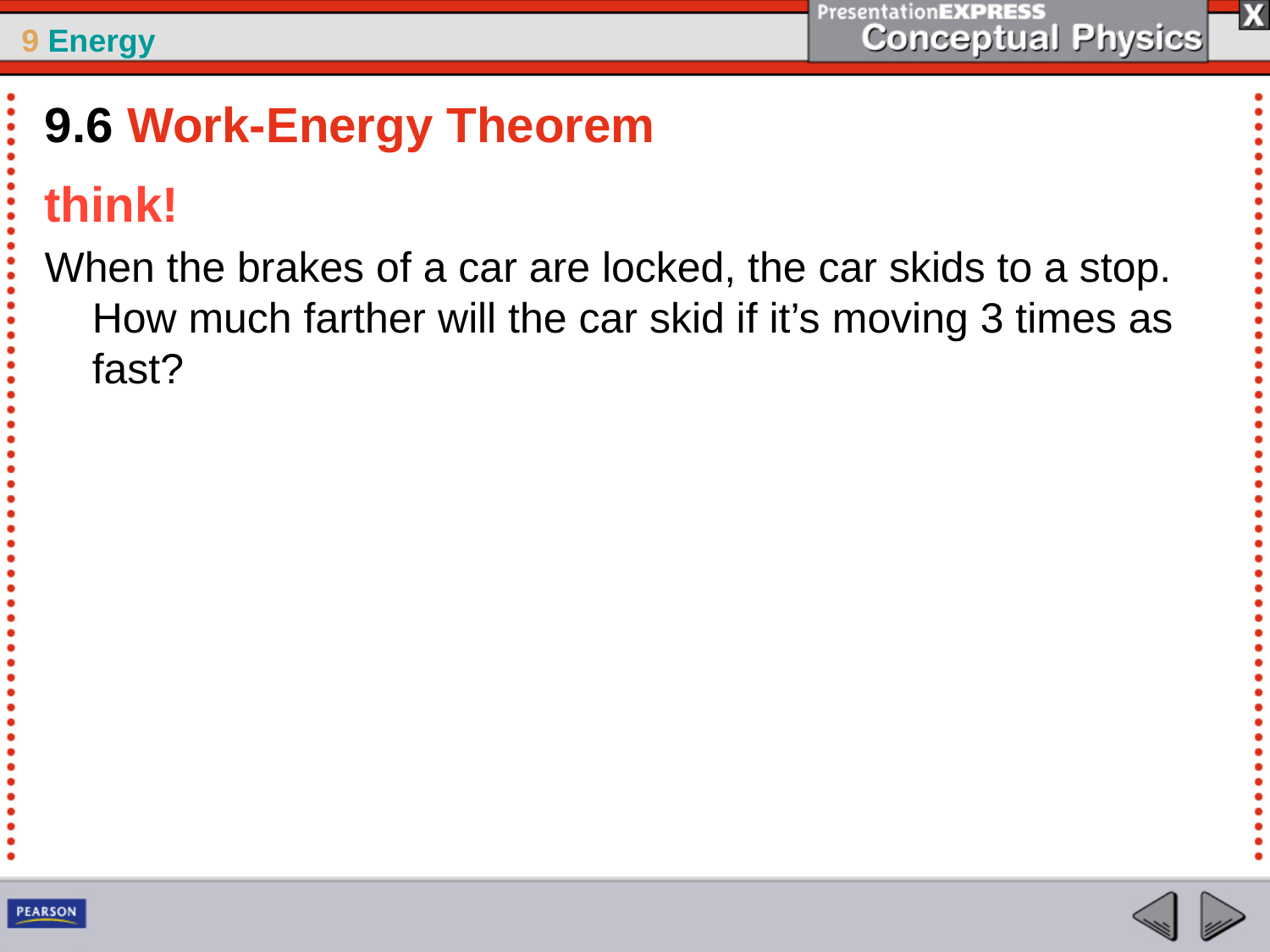

9.6 Work-Energy Theorem
think!
When the brakes of a car are locked, the car skids to a stop. How much farther will the car skid if it’s moving 3 times as fast?